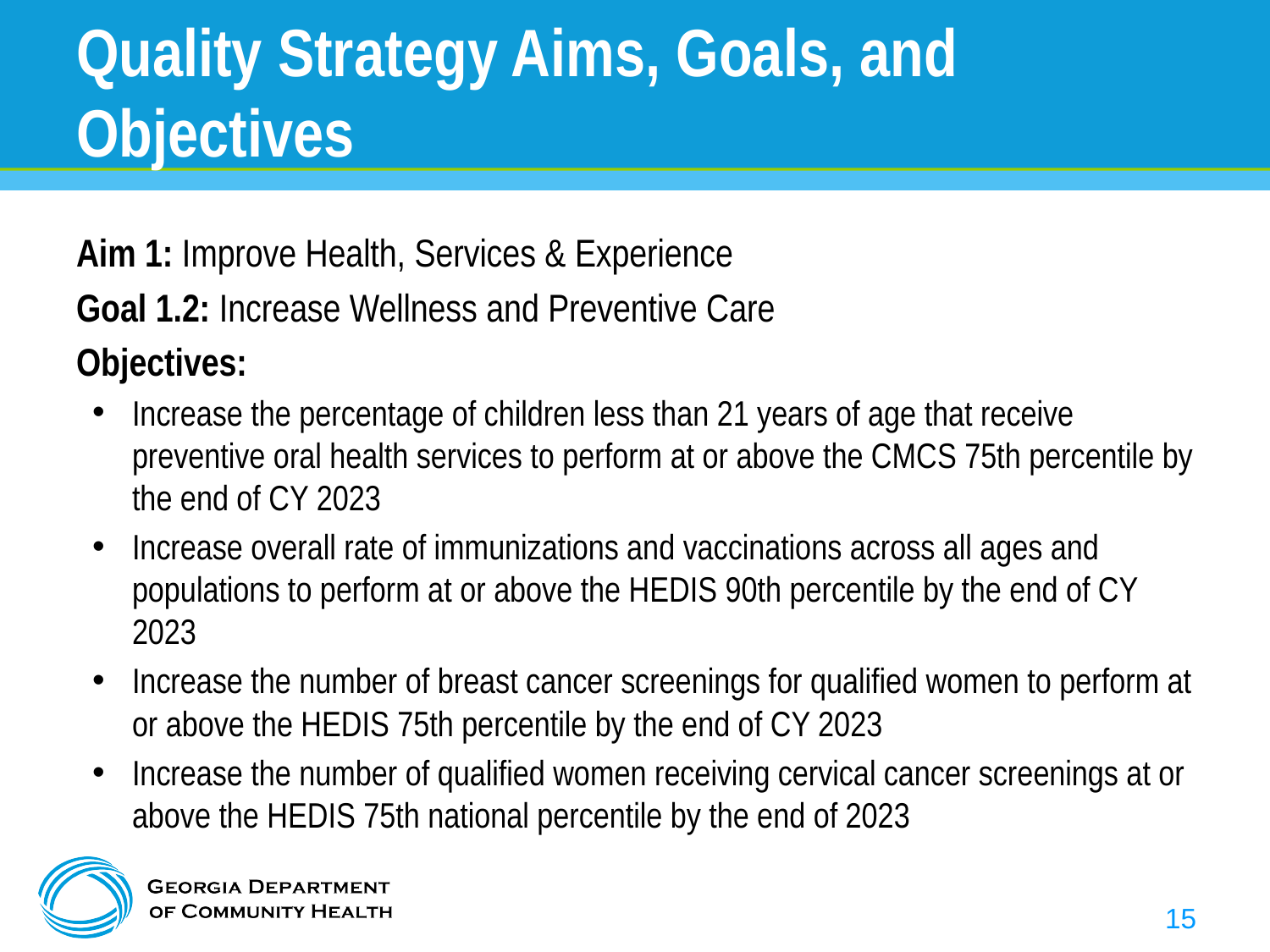

# Quality Strategy Aims, Goals, and Objectives

Aim 1: Improve Health, Services & Experience
Goal 1.2: Increase Wellness and Preventive Care
Objectives:
Increase the percentage of children less than 21 years of age that receive preventive oral health services to perform at or above the CMCS 75th percentile by the end of CY 2023
Increase overall rate of immunizations and vaccinations across all ages and populations to perform at or above the HEDIS 90th percentile by the end of CY 2023
Increase the number of breast cancer screenings for qualified women to perform at or above the HEDIS 75th percentile by the end of CY 2023
Increase the number of qualified women receiving cervical cancer screenings at or above the HEDIS 75th national percentile by the end of 2023